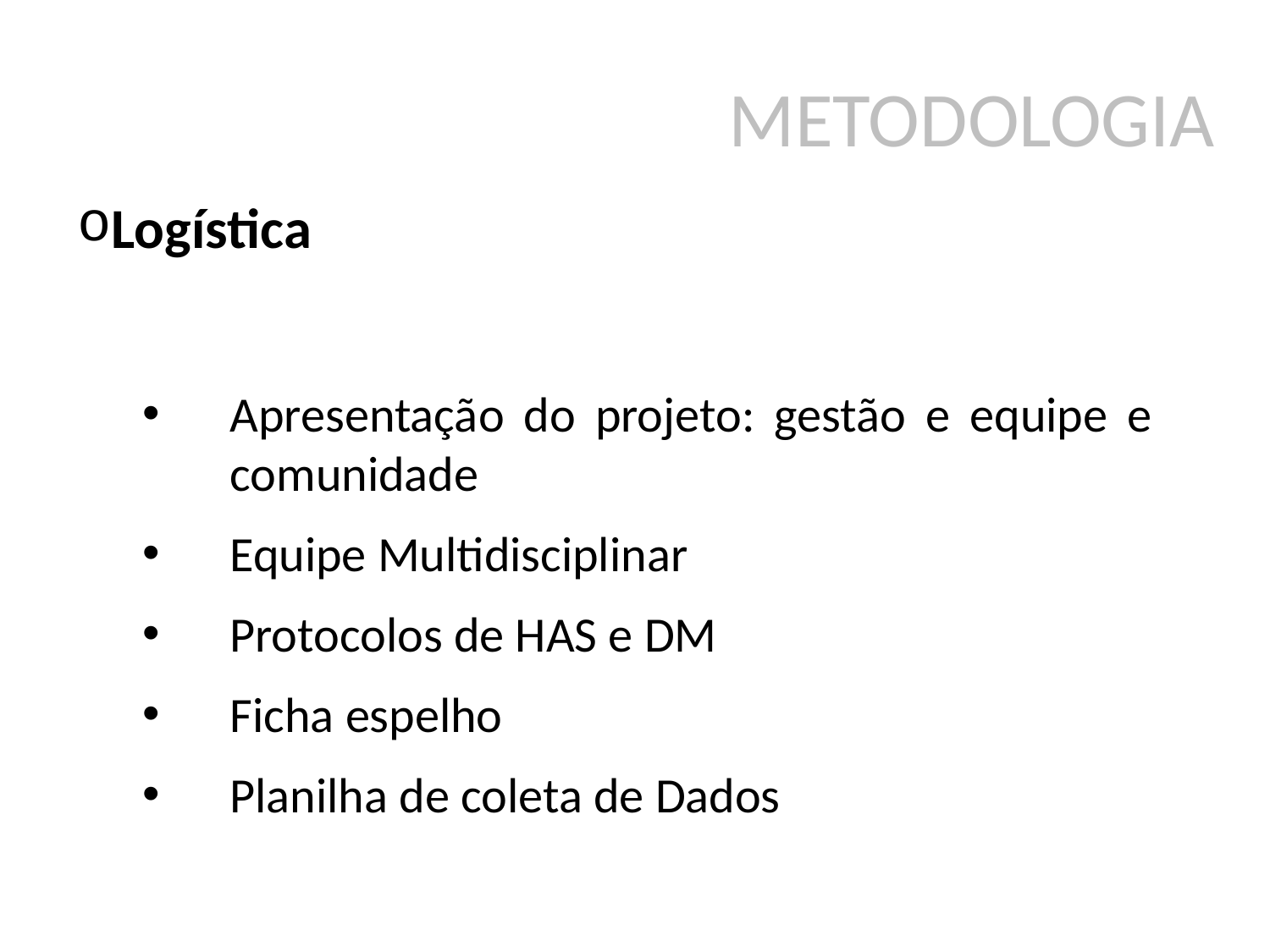

# METODOLOGIA
Logística

Apresentação do projeto: gestão e equipe e comunidade
Equipe Multidisciplinar
Protocolos de HAS e DM
Ficha espelho
Planilha de coleta de Dados